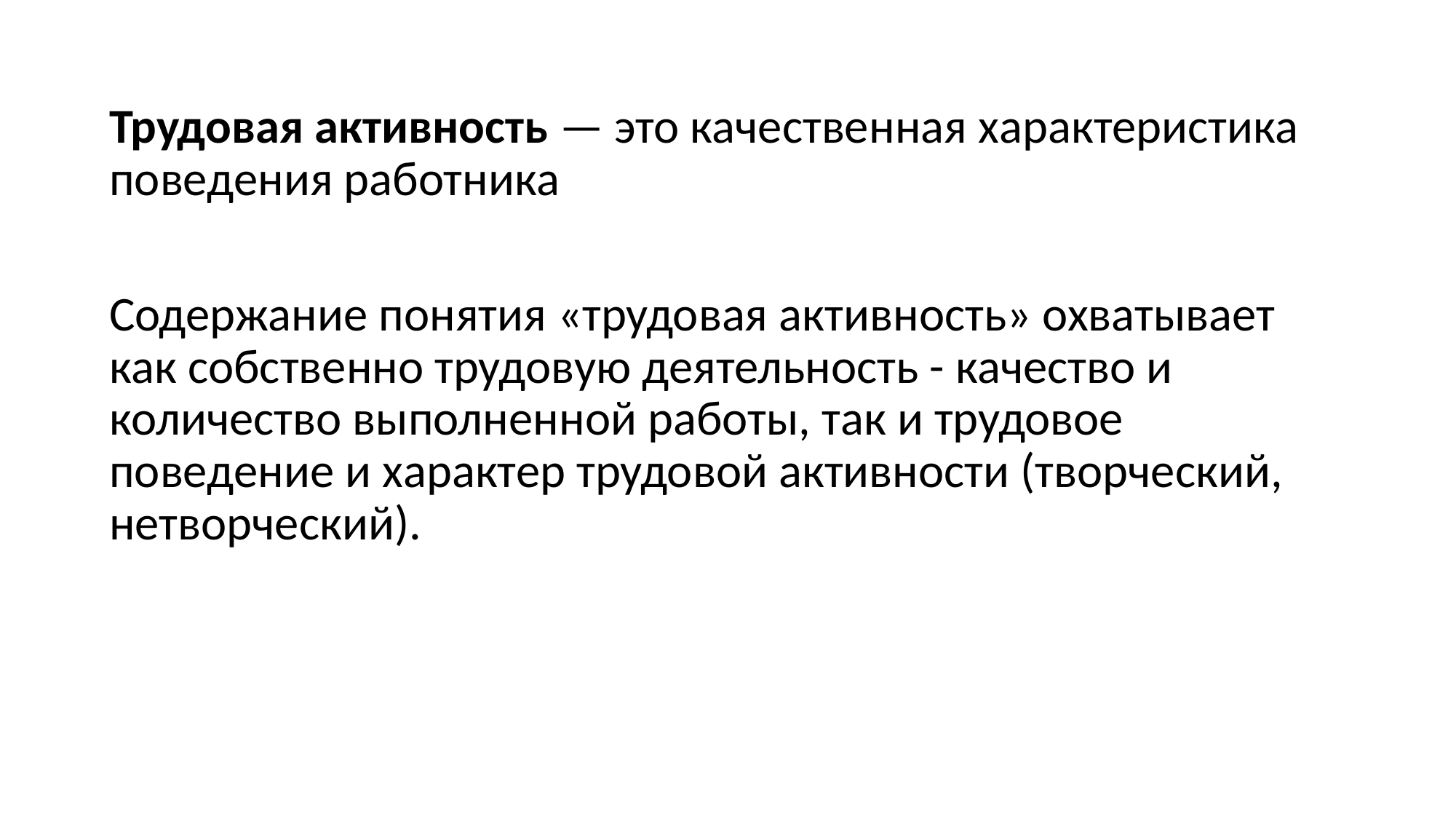

Трудовая активность — это качественная характеристика поведения работника

Содержание понятия «трудовая активность» охватывает как собственно трудовую деятельность - качество и количество выполненной работы, так и трудовое поведение и характер трудовой активности (творческий, нетворческий).